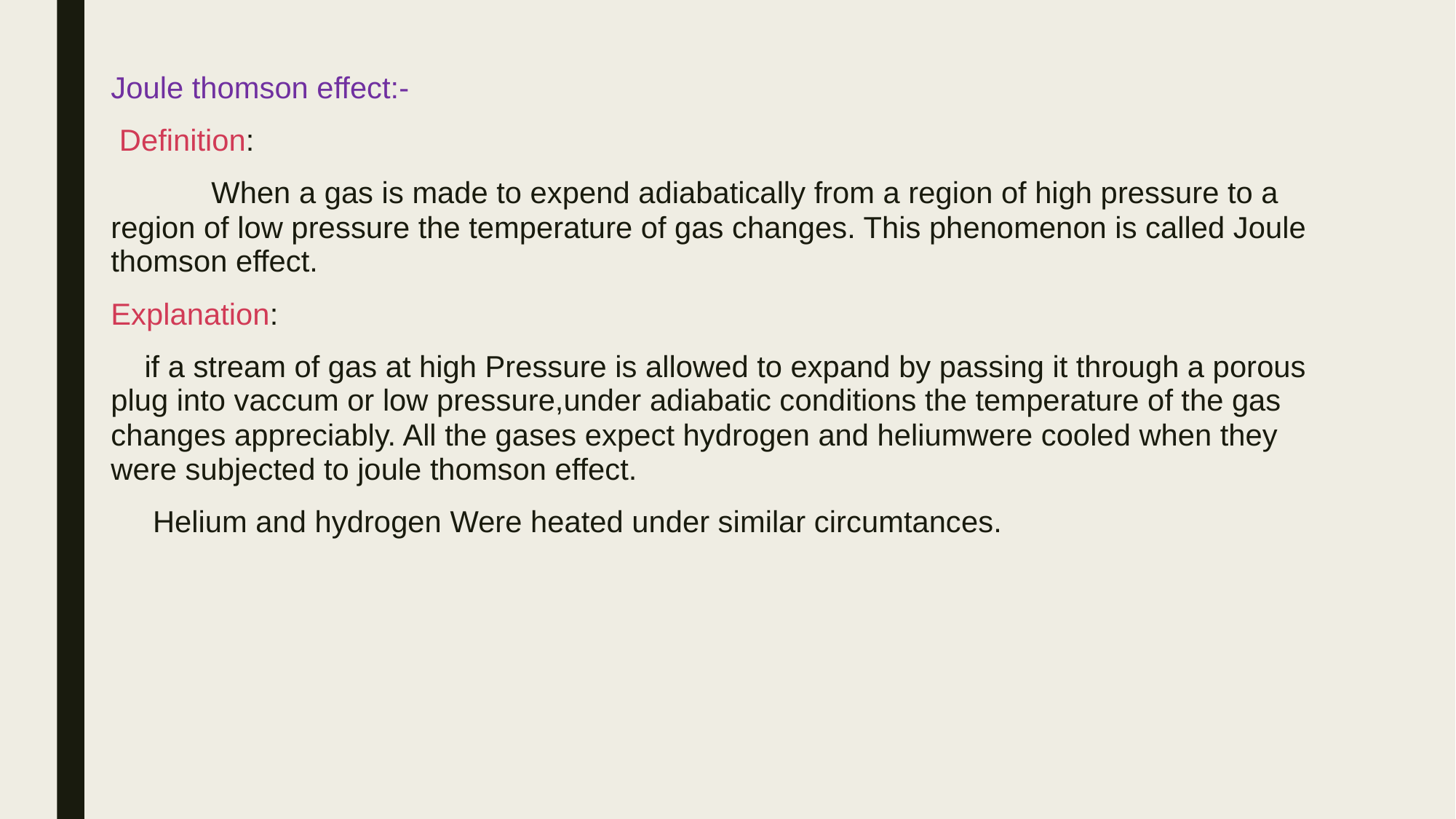

Joule thomson effect:-
 Definition:
            When a gas is made to expend adiabatically from a region of high pressure to a region of low pressure the temperature of gas changes. This phenomenon is called Joule thomson effect.
Explanation:
    if a stream of gas at high Pressure is allowed to expand by passing it through a porous plug into vaccum or low pressure,under adiabatic conditions the temperature of the gas changes appreciably. All the gases expect hydrogen and heliumwere cooled when they were subjected to joule thomson effect.
     Helium and hydrogen Were heated under similar circumtances.